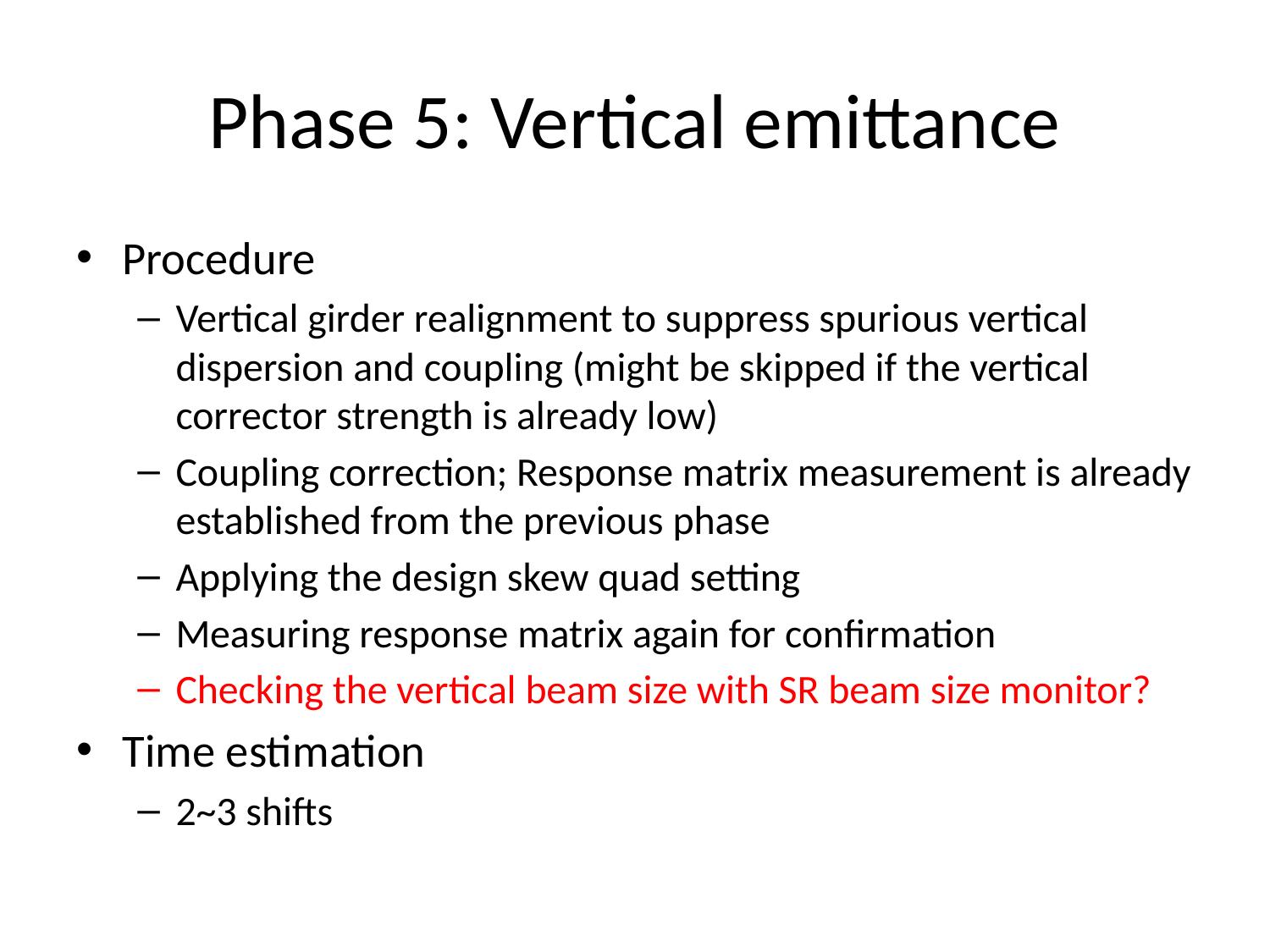

# Phase 5: Vertical emittance
Procedure
Vertical girder realignment to suppress spurious vertical dispersion and coupling (might be skipped if the vertical corrector strength is already low)
Coupling correction; Response matrix measurement is already established from the previous phase
Applying the design skew quad setting
Measuring response matrix again for confirmation
Checking the vertical beam size with SR beam size monitor?
Time estimation
2~3 shifts